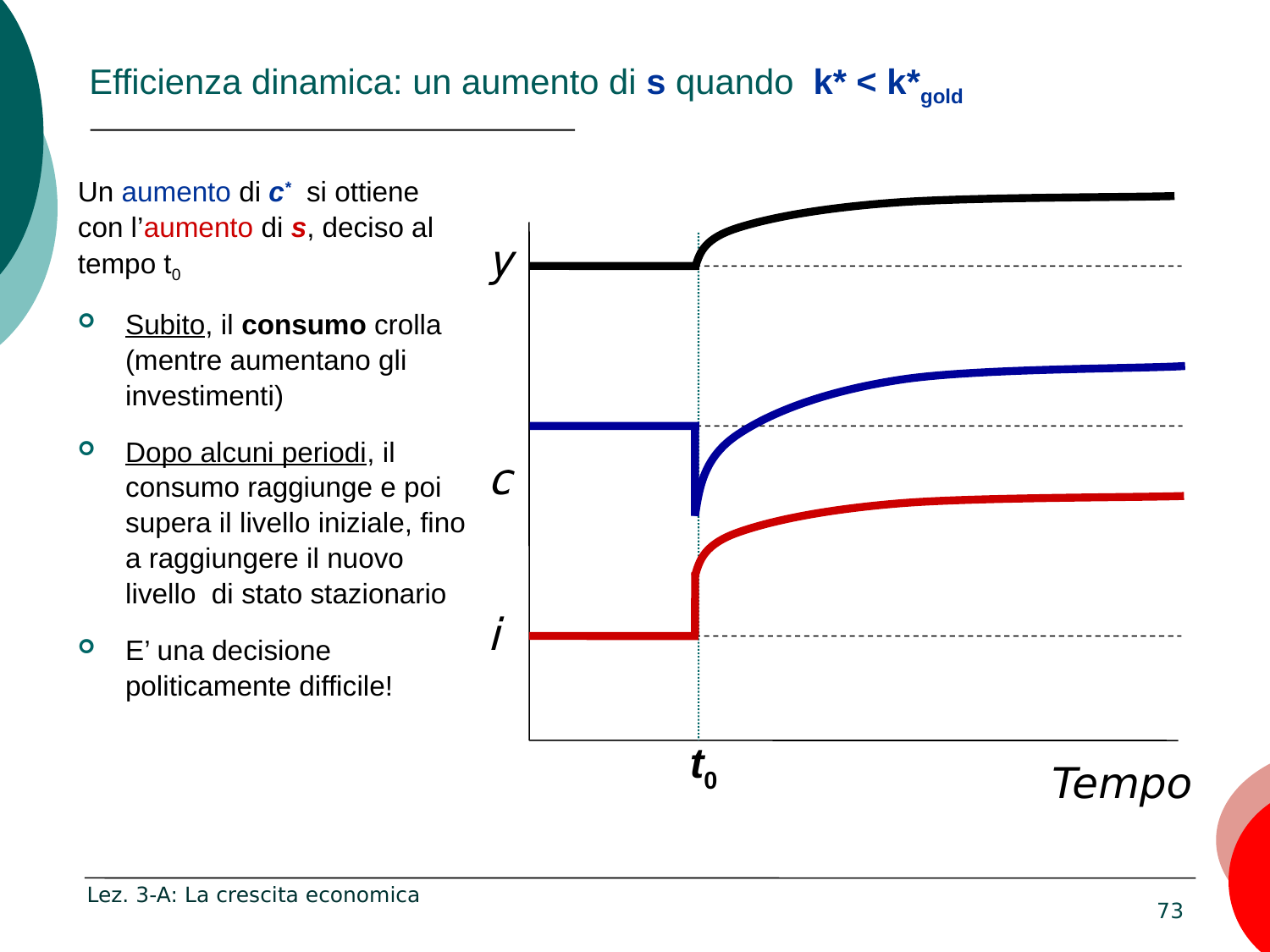

# Efficienza dinamica: un aumento di s quando  k* < k*gold
Un aumento di c*  si ottiene con l’aumento di s, deciso al tempo t0
Subito, il consumo crolla (mentre aumentano gli investimenti)
Dopo alcuni periodi, il consumo raggiunge e poi supera il livello iniziale, fino a raggiungere il nuovo livello  di stato stazionario
E’ una decisione politicamente difficile!

y

c

i

t0
Tempo
Lez. 3-A: La crescita economica